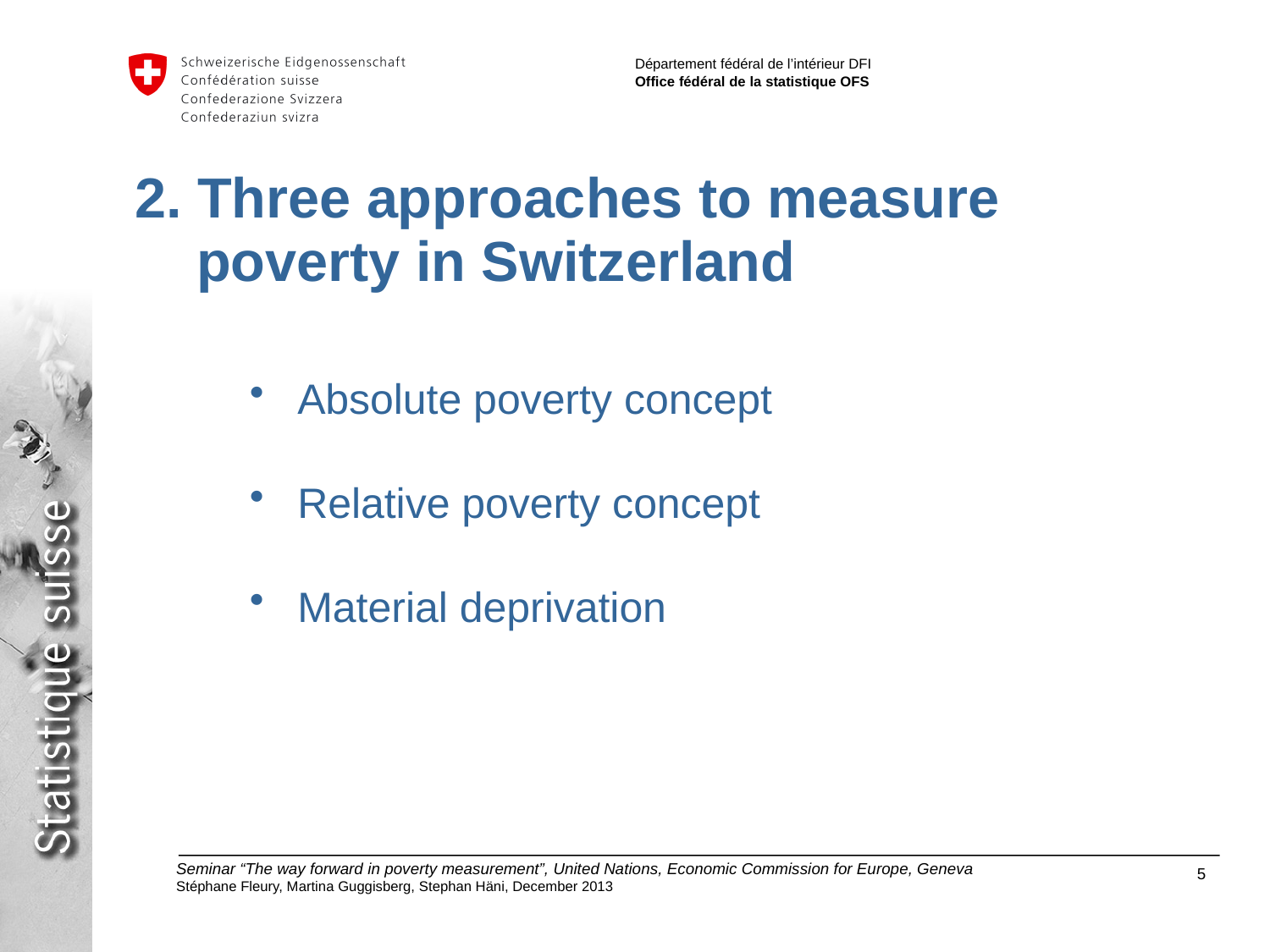

2. Three approaches to measure poverty in Switzerland

Absolute poverty concept
Relative poverty concept
Material deprivation